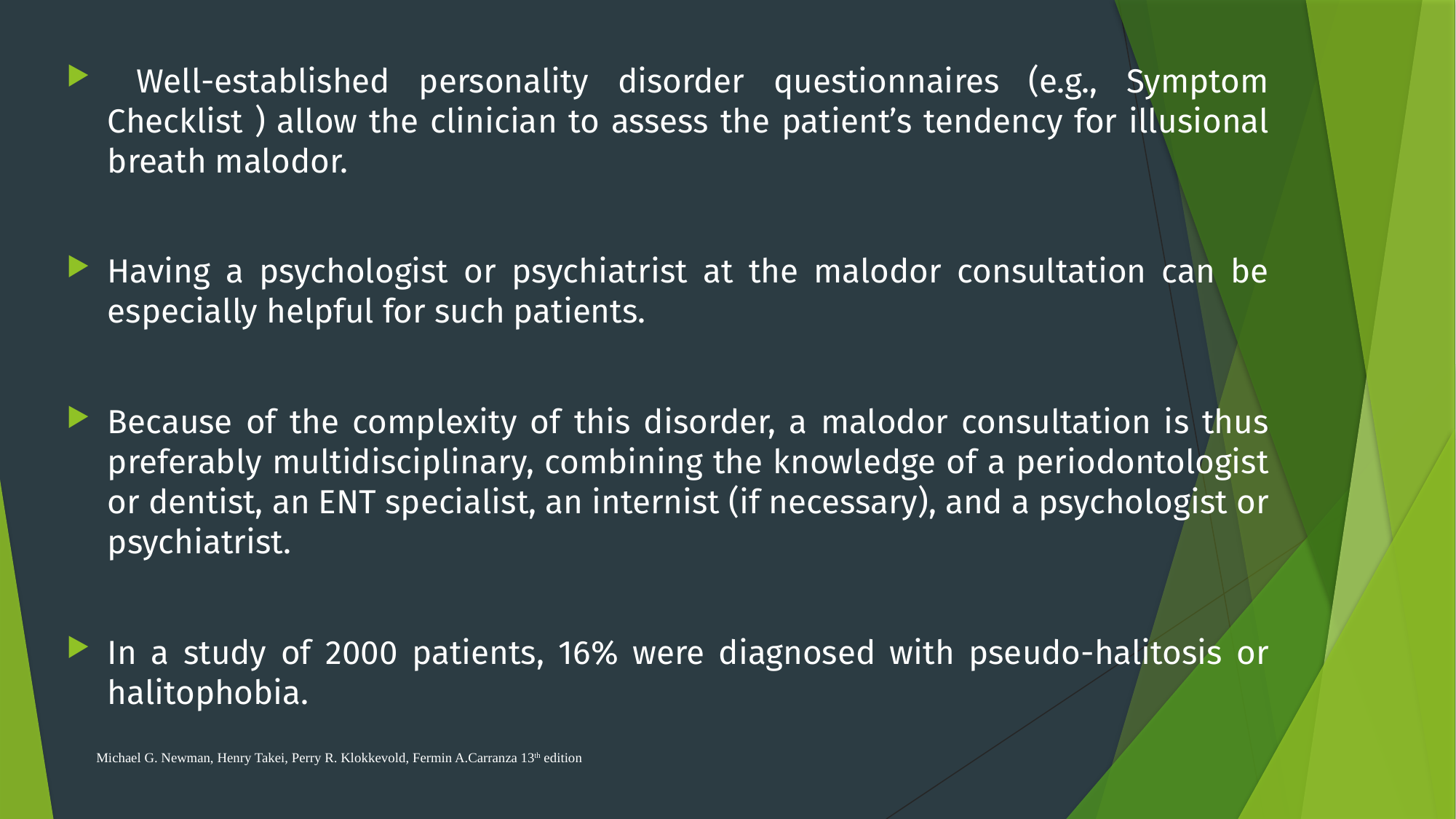

Well-established personality disorder questionnaires (e.g., Symptom Checklist ) allow the clinician to assess the patient’s tendency for illusional breath malodor.

Having a psychologist or psychiatrist at the malodor consultation can be especially helpful for such patients.

Because of the complexity of this disorder, a malodor consultation is thus preferably multidisciplinary, combining the knowledge of a periodontologist or dentist, an ENT specialist, an internist (if necessary), and a psychologist or psychiatrist.

In a study of 2000 patients, 16% were diagnosed with pseudo-halitosis or halitophobia.

Michael G. Newman, Henry Takei, Perry R. Klokkevold, Fermin A.Carranza 13th edition